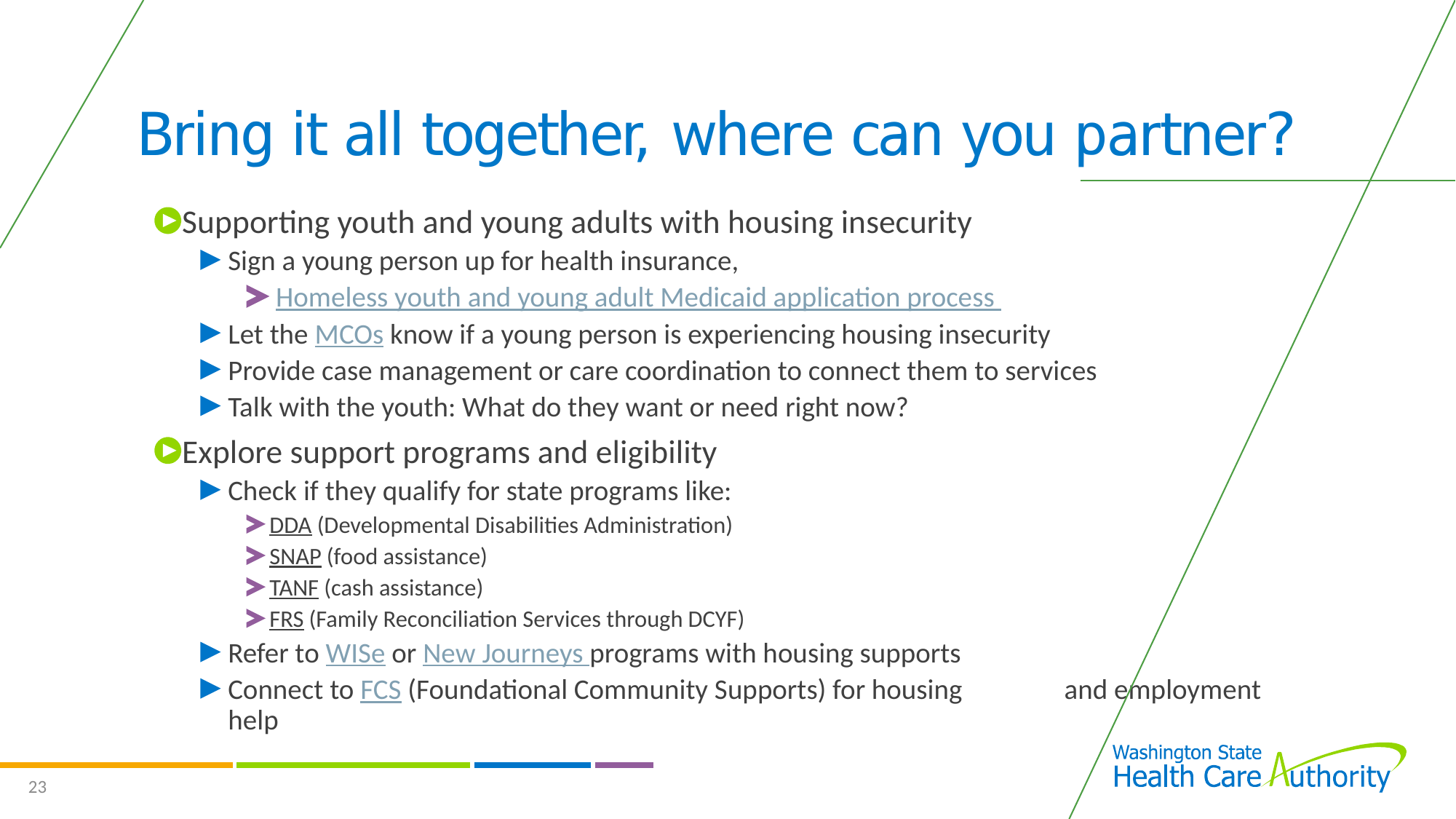

Bring it all together, where can you partner?
Supporting youth and young adults with housing insecurity
Sign a young person up for health insurance,
 Homeless youth and young adult Medicaid application process
Let the MCOs know if a young person is experiencing housing insecurity
Provide case management or care coordination to connect them to services
Talk with the youth: What do they want or need right now?
Explore support programs and eligibility
Check if they qualify for state programs like:
DDA (Developmental Disabilities Administration)
SNAP (food assistance)
TANF (cash assistance)
FRS (Family Reconciliation Services through DCYF)
Refer to WISe or New Journeys programs with housing supports
Connect to FCS (Foundational Community Supports) for housing                and employment help
23